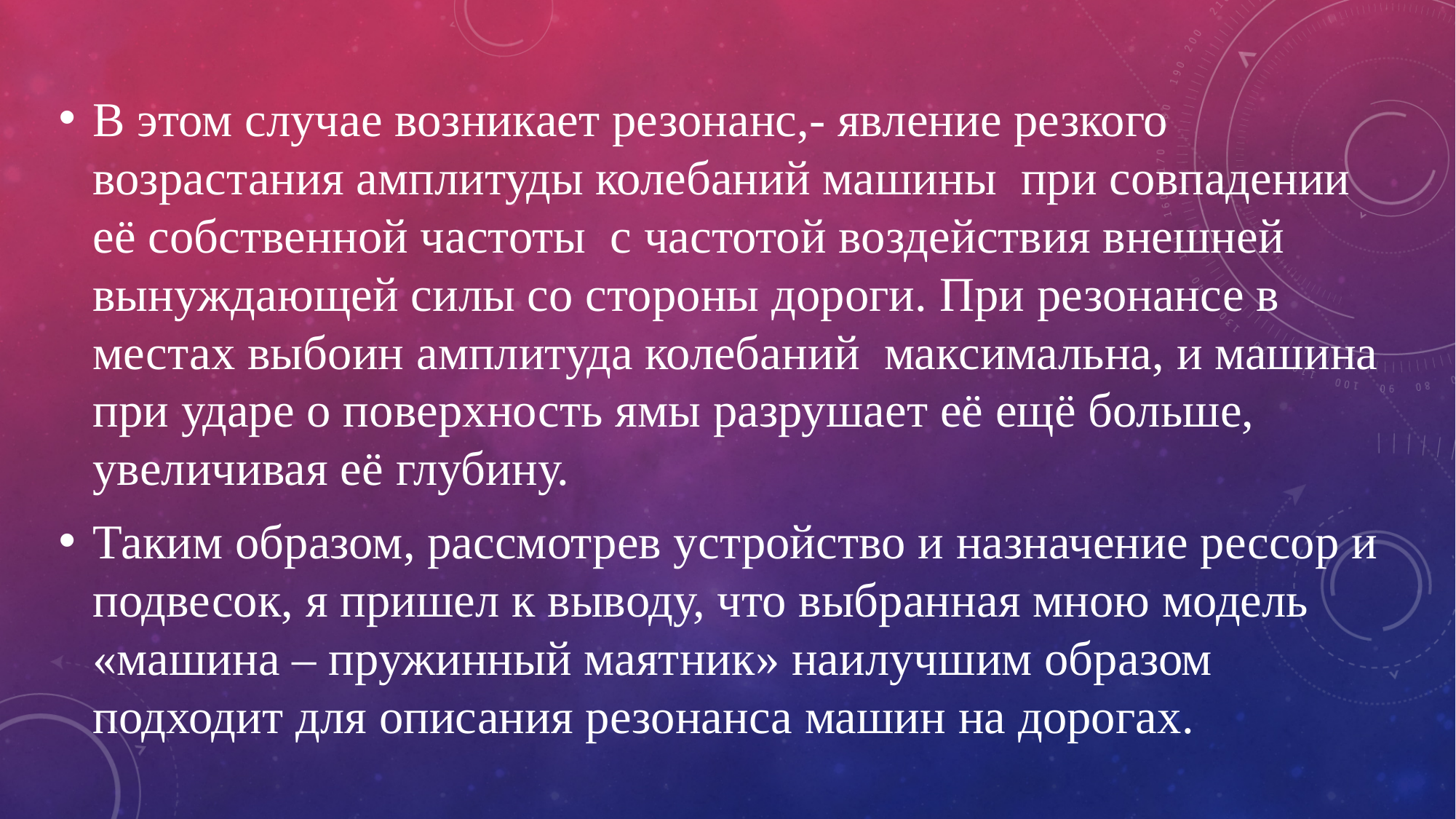

В этом случае возникает резонанс,- явление резкого возрастания амплитуды колебаний машины  при совпадении  её собственной частоты  с частотой воздействия внешней вынуждающей силы со стороны дороги. При резонансе в местах выбоин амплитуда колебаний  максимальна, и машина при ударе о поверхность ямы разрушает её ещё больше, увеличивая её глубину.
Таким образом, рассмотрев устройство и назначение рессор и подвесок, я пришел к выводу, что выбранная мною модель «машина – пружинный маятник» наилучшим образом подходит для описания резонанса машин на дорогах.